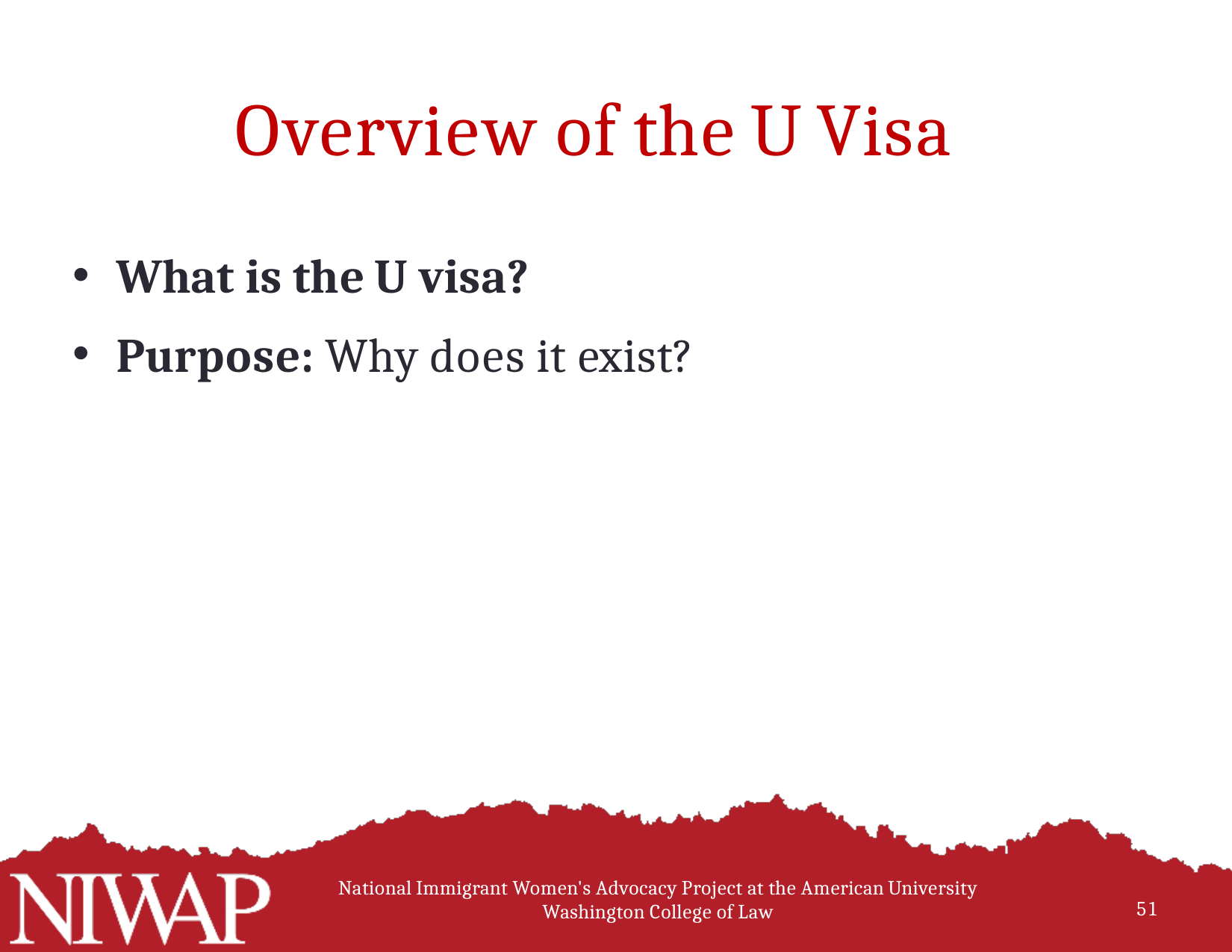

Overview of the U Visa
What is the U visa?
Purpose: Why does it exist?

National Immigrant Women's Advocacy Project at the American University Washington College of Law
51